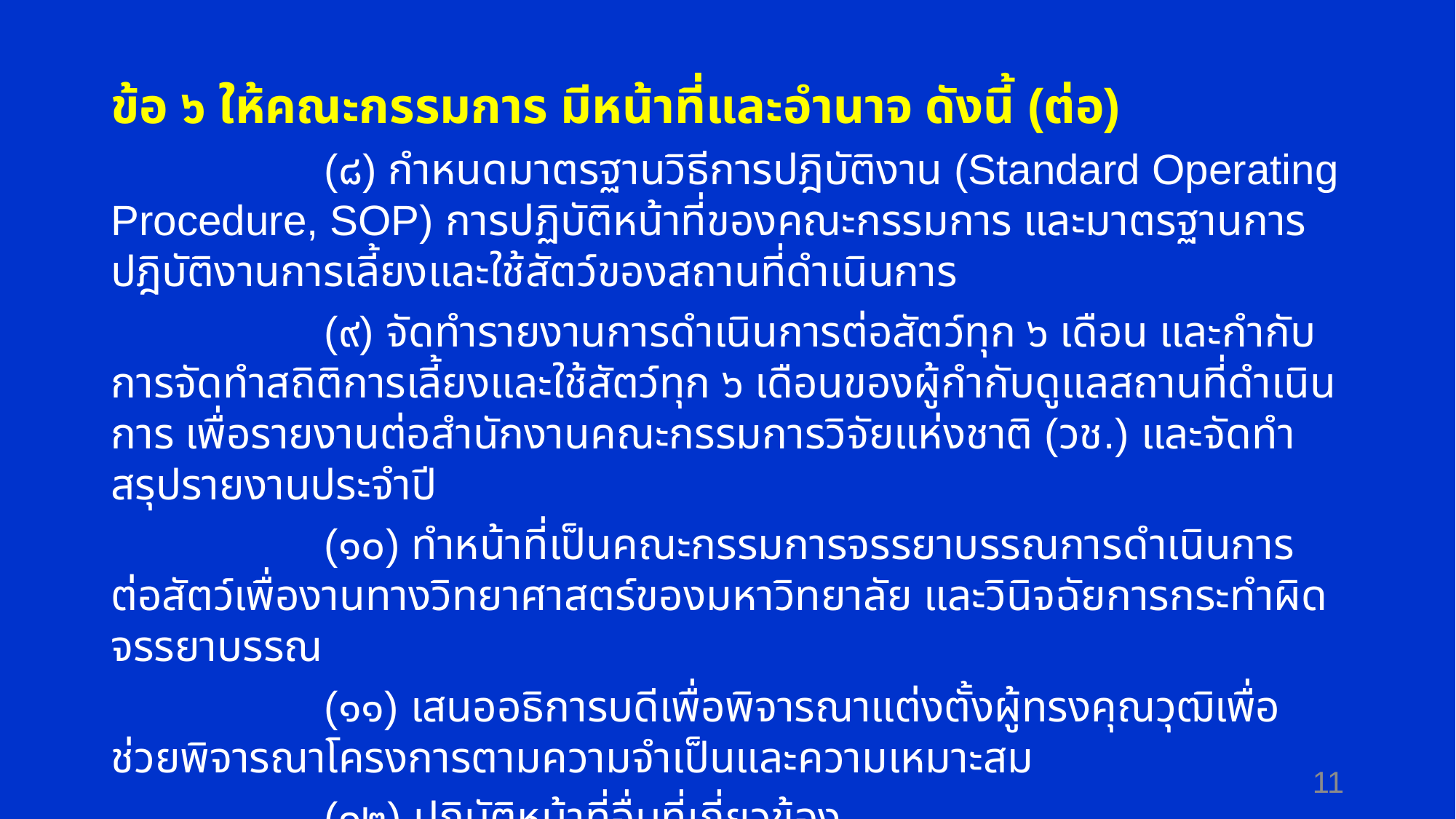

ข้อ ๖ ให้คณะกรรมการ มีหน้าที่และอำนาจ ดังนี้ (ต่อ)
(๘) กำหนดมาตรฐานวิธีการปฎิบัติงาน (Standard Operating Procedure, SOP) การปฏิบัติหน้าที่ของคณะกรรมการ และมาตรฐานการปฎิบัติงานการเลี้ยงและใช้สัตว์ของสถานที่ดำเนินการ
(๙) จัดทำรายงานการดำเนินการต่อสัตว์ทุก ๖ เดือน และกำกับการจัดทำสถิติการเลี้ยงและใช้สัตว์ทุก ๖ เดือนของผู้กำกับดูแลสถานที่ดำเนินการ เพื่อรายงานต่อสำนักงานคณะกรรมการวิจัยแห่งชาติ (วช.) และจัดทำสรุปรายงานประจำปี
(๑๐) ทำหน้าที่เป็นคณะกรรมการจรรยาบรรณการดำเนินการต่อสัตว์เพื่องานทางวิทยาศาสตร์ของมหาวิทยาลัย และวินิจฉัยการกระทำผิดจรรยาบรรณ
(๑๑) เสนออธิการบดีเพื่อพิจารณาแต่งตั้งผู้ทรงคุณวุฒิเพื่อช่วยพิจารณาโครงการตามความจำเป็นและความเหมาะสม
(๑๒) ปฏิบัติหน้าที่อื่นที่เกี่ยวข้อง

11